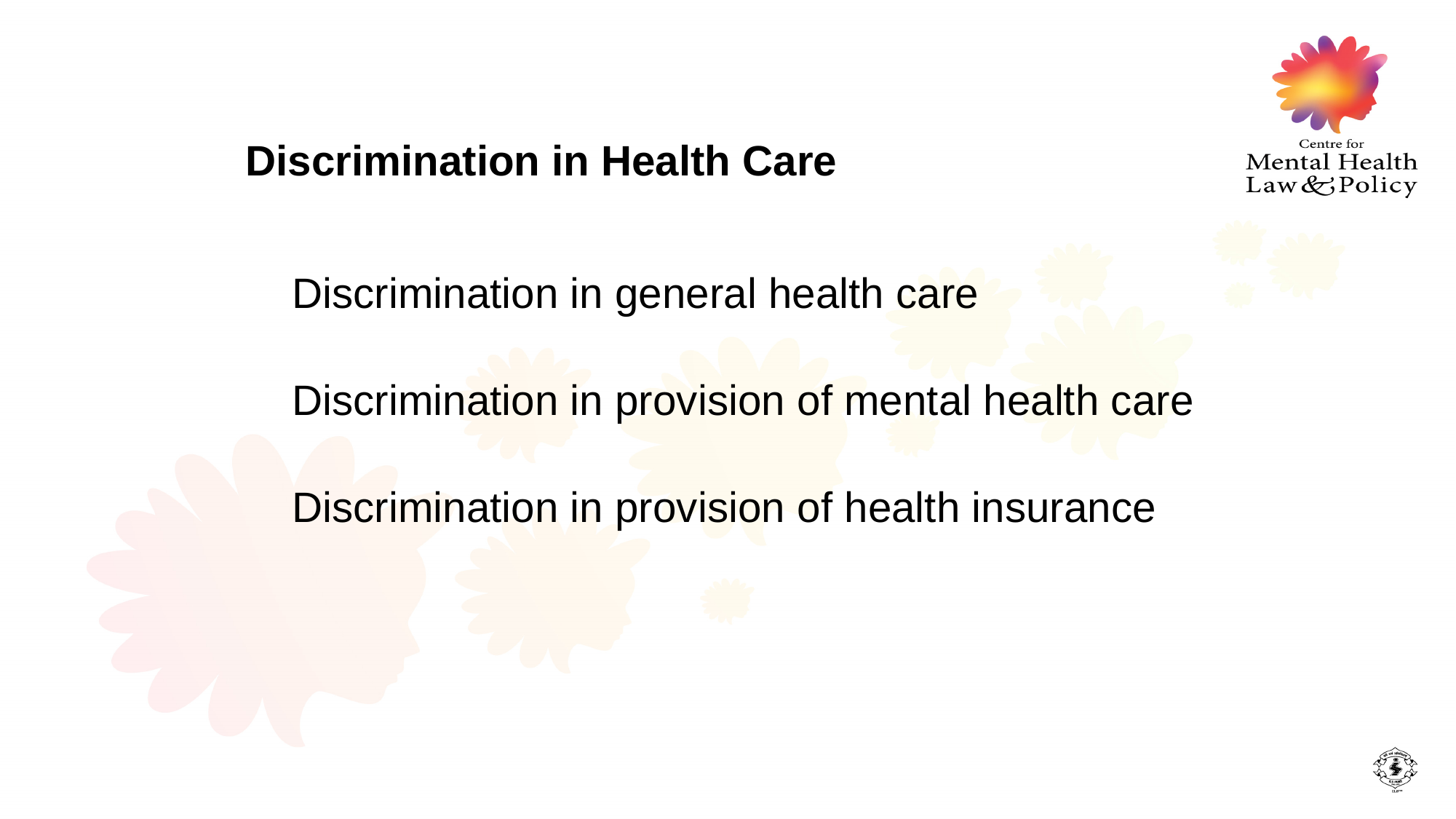

Discrimination in Health Care
Discrimination in general health care

Discrimination in provision of mental health care

Discrimination in provision of health insurance